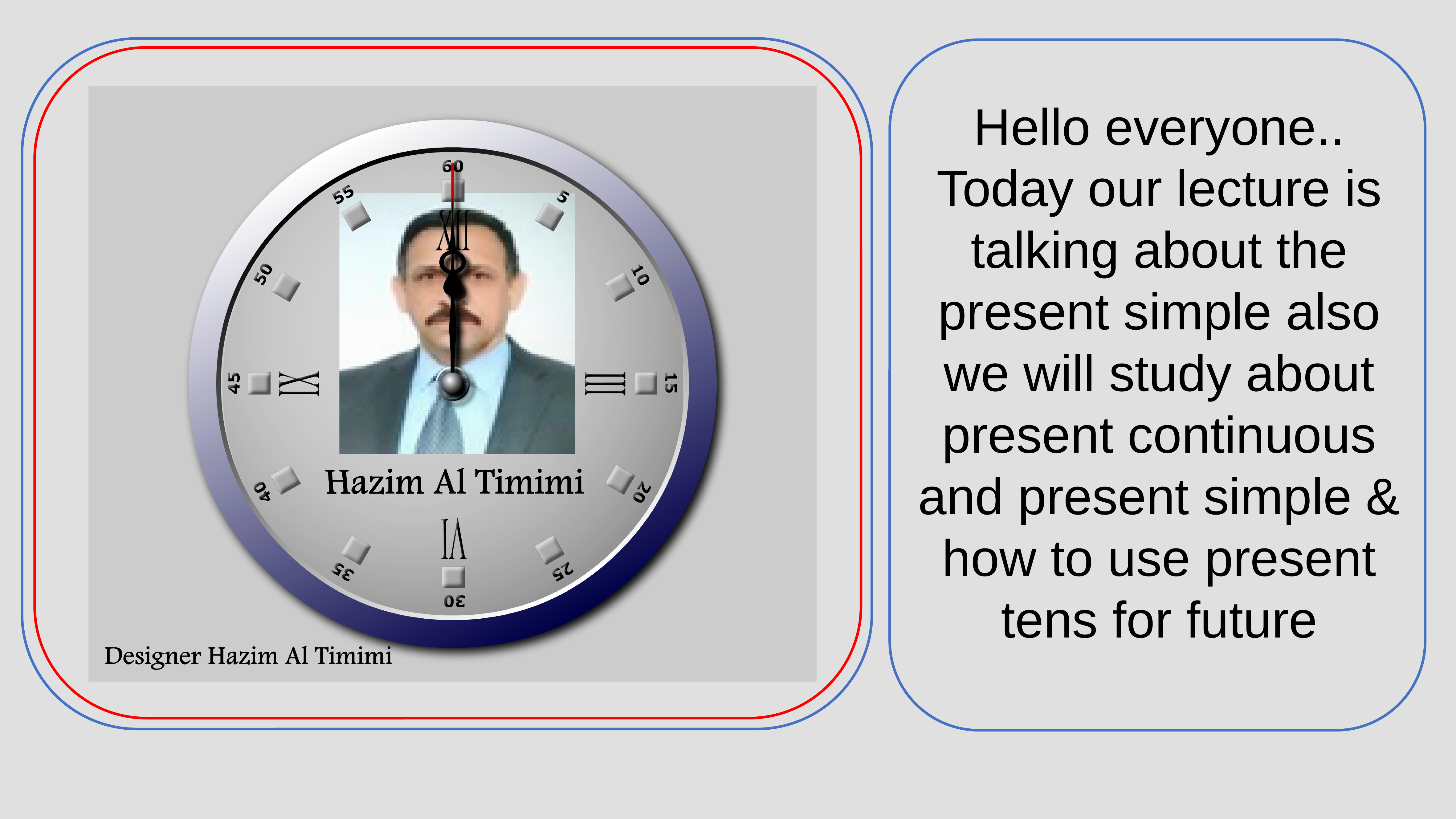

Hello everyone.. Today our lecture is talking about the present simple also we will study about present continuous and present simple & how to use present tens for future